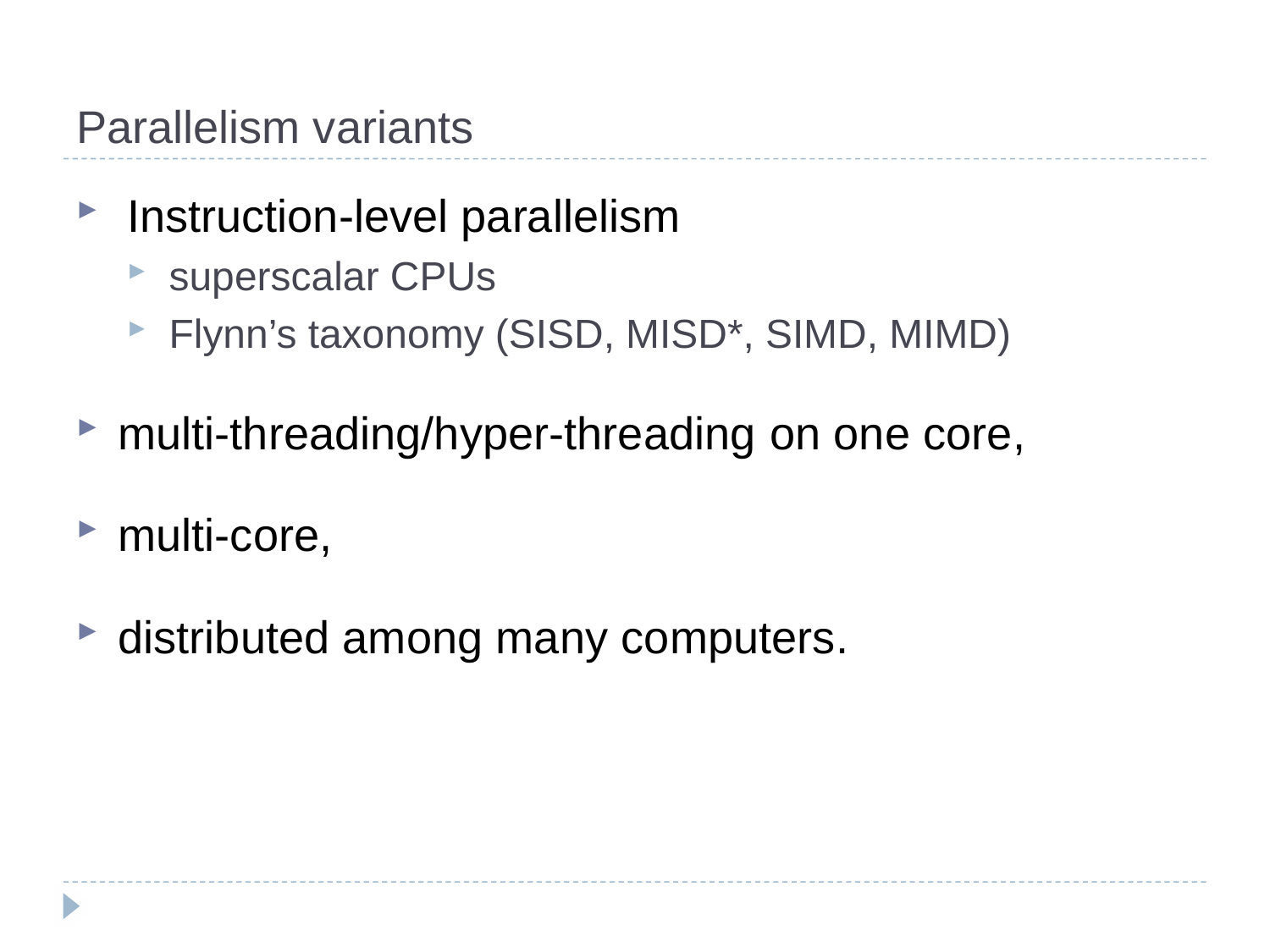

# Parallelism variants
Instruction-level parallelism
superscalar CPUs
Flynn’s taxonomy (SISD, MISD*, SIMD, MIMD)
multi-threading/hyper-threading on one core,
multi-core,
distributed among many computers.